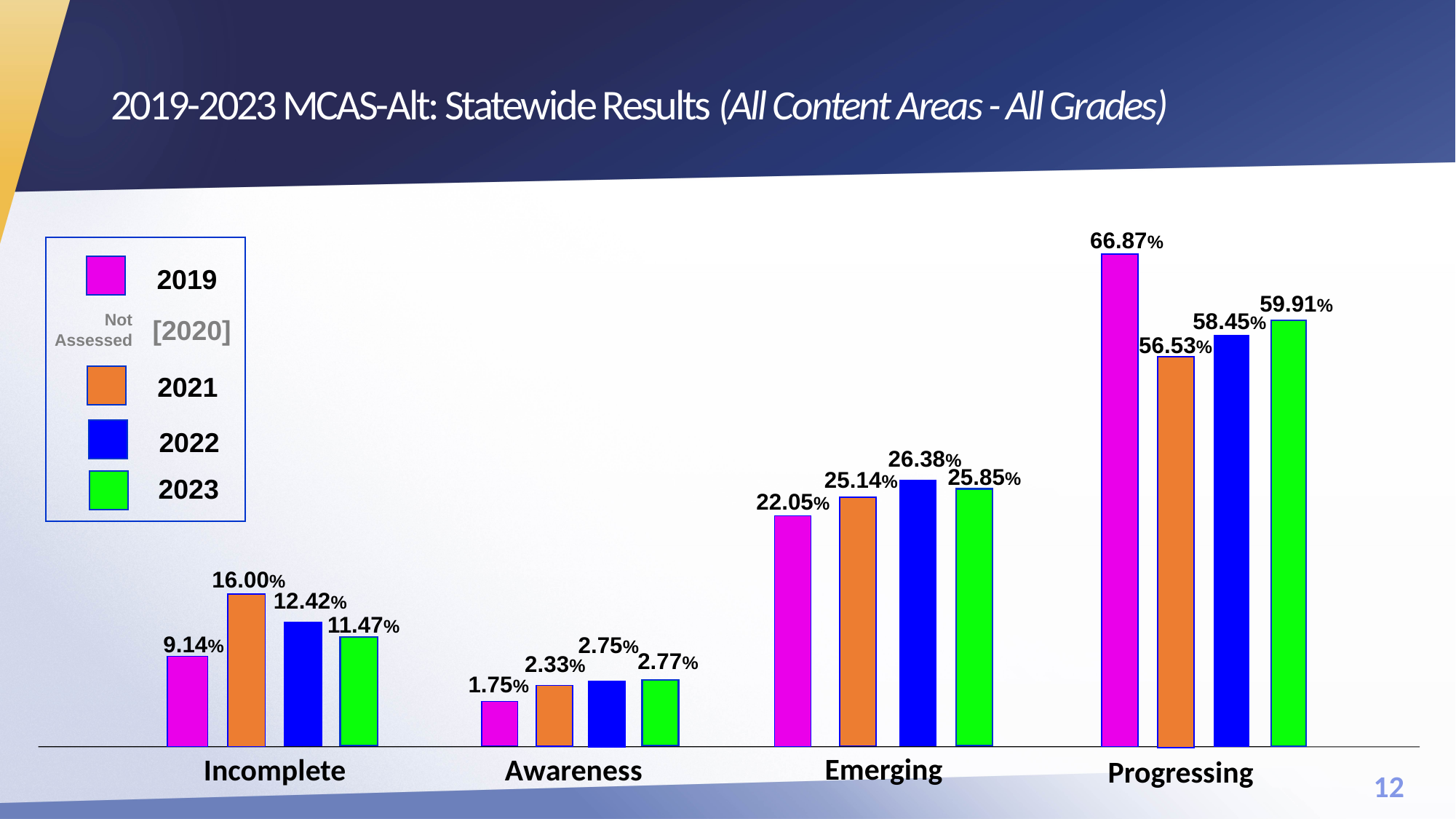

# 2019-2023 MCAS-Alt: Statewide Results (All Content Areas - All Grades)
66.87%

2019
59.91%
Not
Assessed
[2020]
58.45%

56.53%

2021

2022

26.38%
25.85%
2023
25.14%

22.05%

16.00%
12.42%

11.47%

9.14%

2.75%

2.77%
2.33%
1.75%

Emerging
Incomplete
Awareness

Progressing